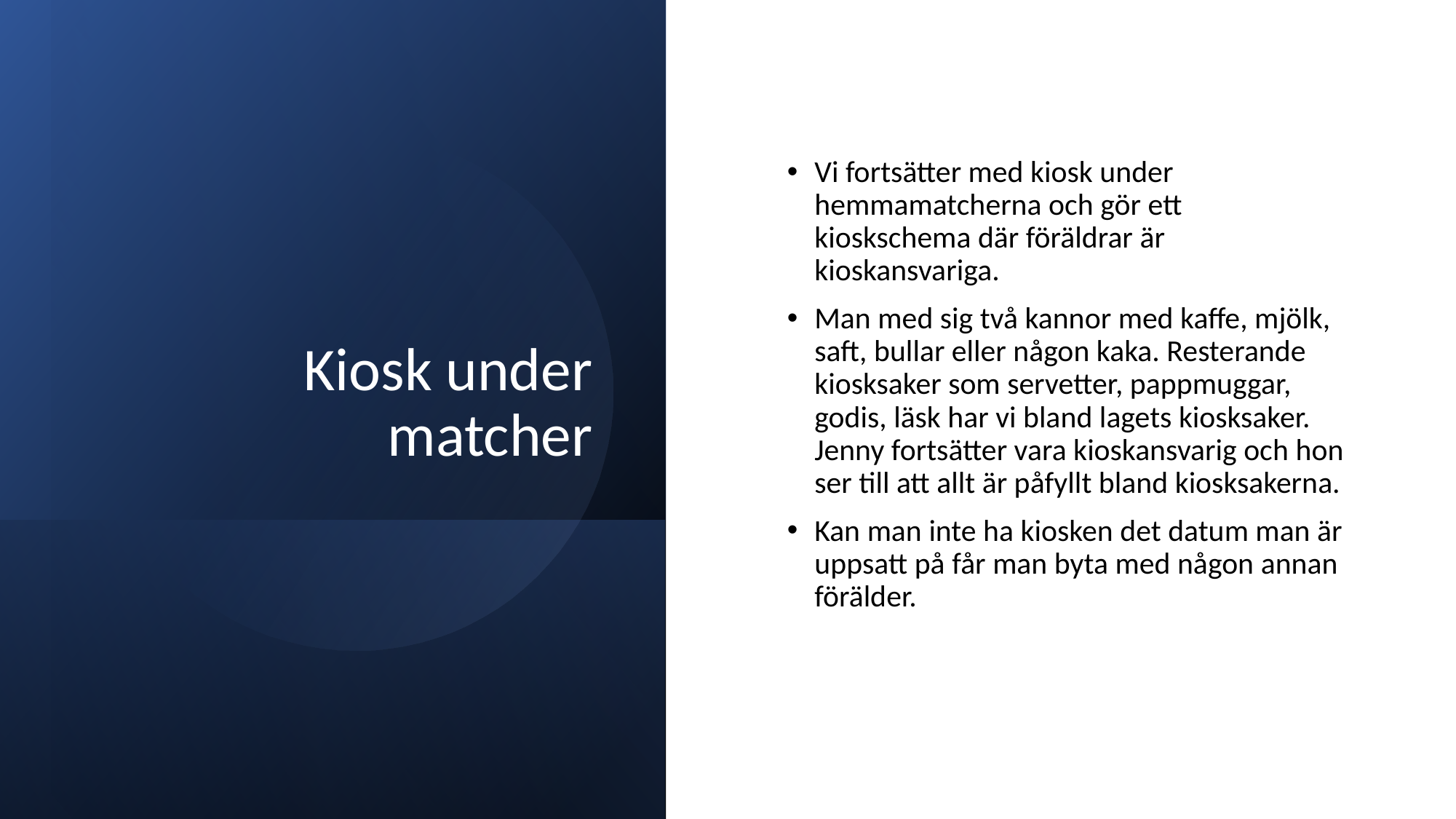

# Kiosk under matcher

Vi fortsätter med kiosk under hemmamatcherna och gör ett kioskschema där föräldrar är kioskansvariga.
Man med sig två kannor med kaffe, mjölk, saft, bullar eller någon kaka. Resterande kiosksaker som servetter, pappmuggar, godis, läsk har vi bland lagets kiosksaker. Jenny fortsätter vara kioskansvarig och hon ser till att allt är påfyllt bland kiosksakerna.
Kan man inte ha kiosken det datum man är uppsatt på får man byta med någon annan förälder.